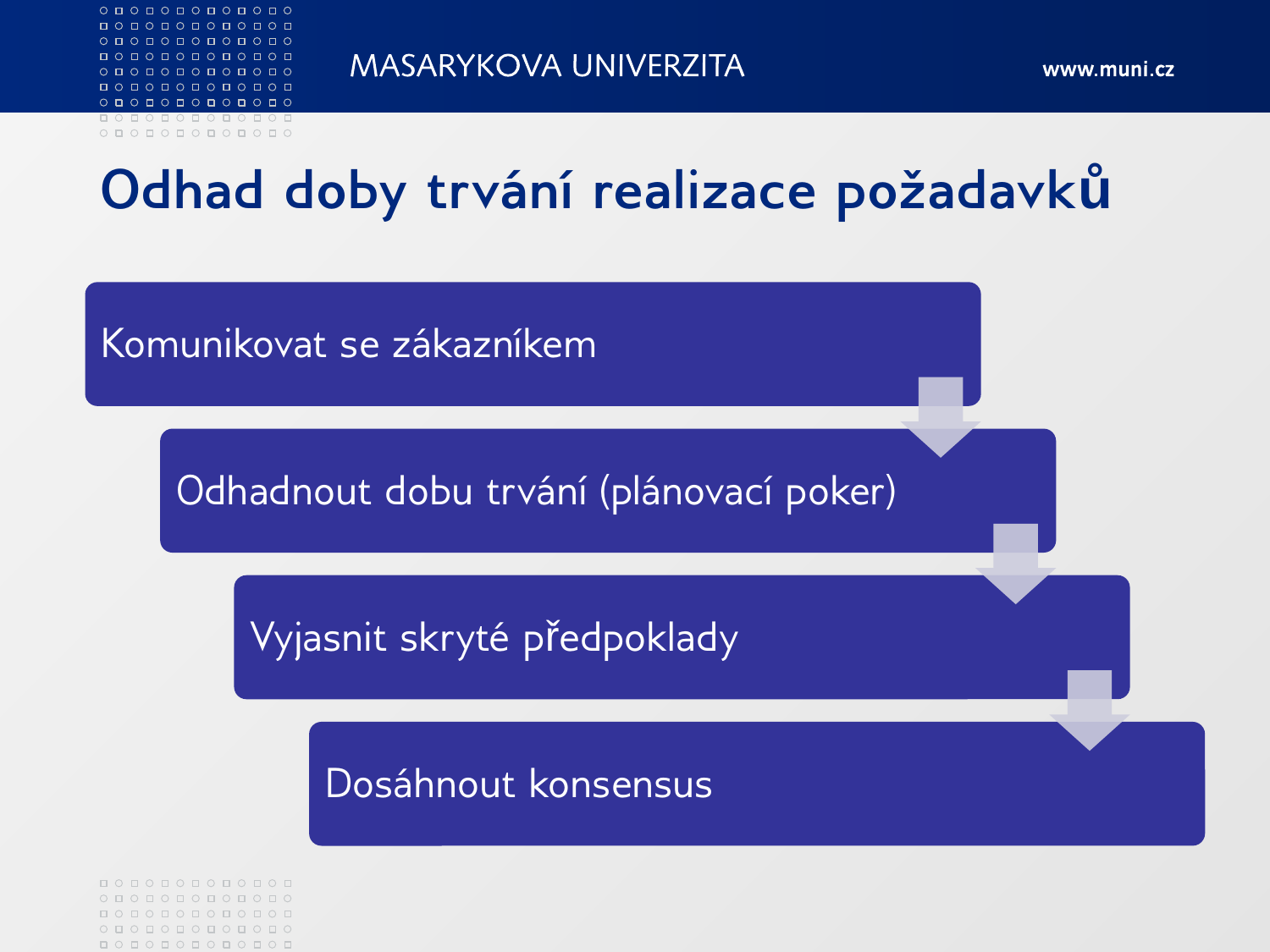

# Odhad doby trvání realizace požadavků
Komunikovat se zákazníkem
Odhadnout dobu trvání (plánovací poker)
Vyjasnit skryté předpoklady
Dosáhnout konsensus